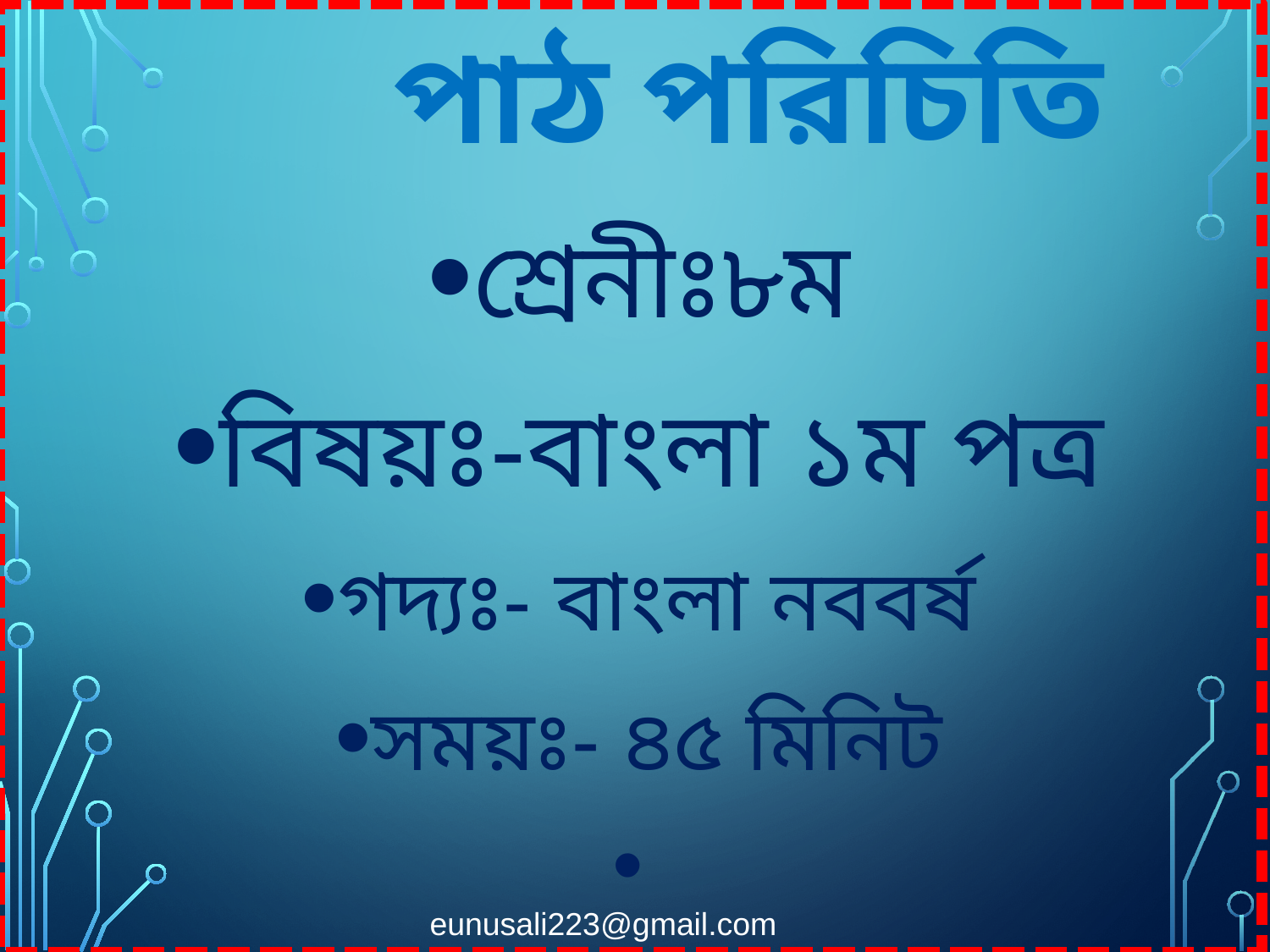

# পাঠ পরিচিতি
শ্রেনীঃ৮ম
বিষয়ঃ-বাংলা ১ম পত্র
গদ্যঃ- বাংলা নববর্ষ
সময়ঃ- ৪৫ মিনিট

eunusali223@gmail.com